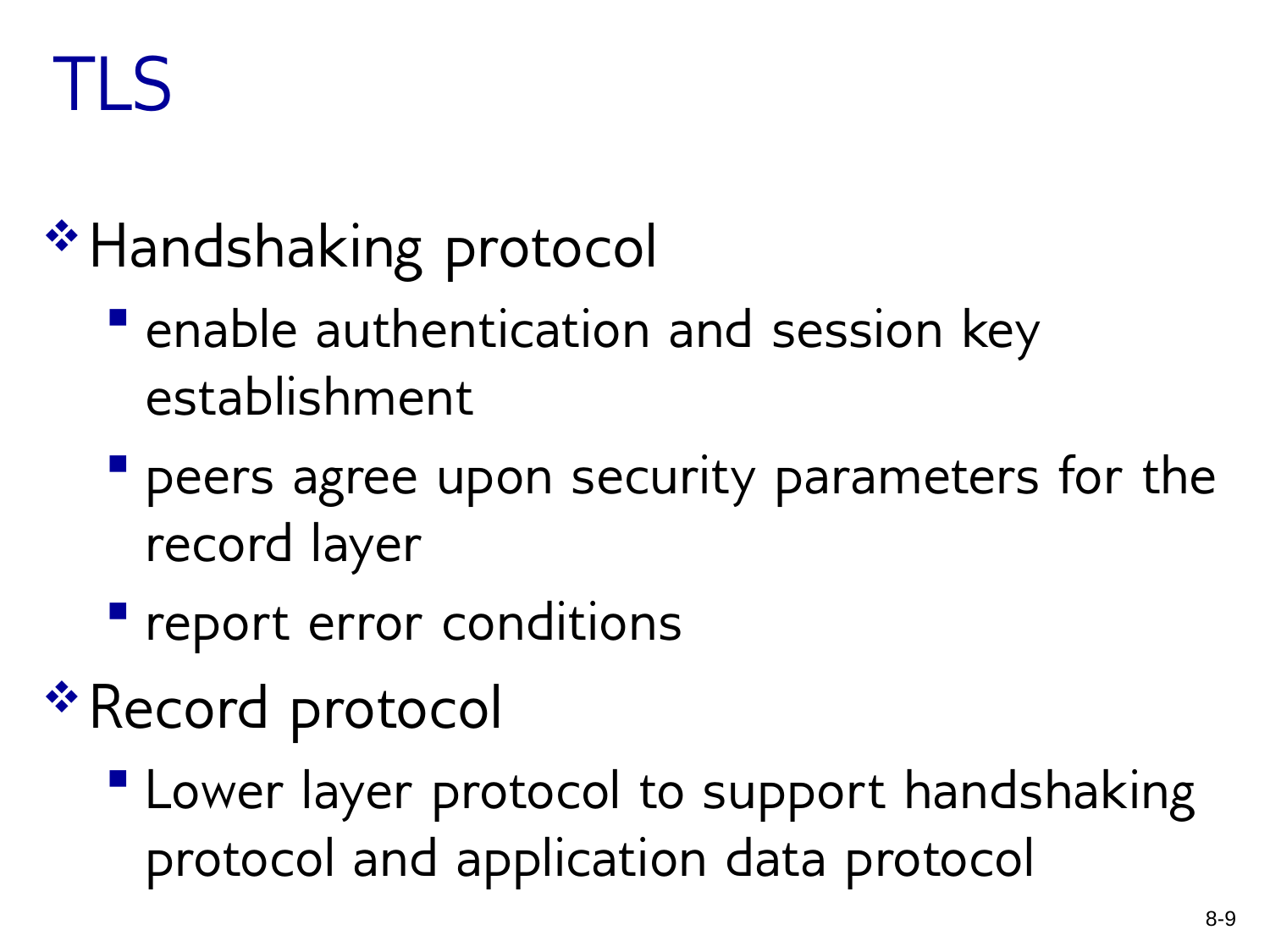

# TLS
Handshaking protocol
enable authentication and session key establishment
peers agree upon security parameters for the record layer
report error conditions
Record protocol
Lower layer protocol to support handshaking protocol and application data protocol